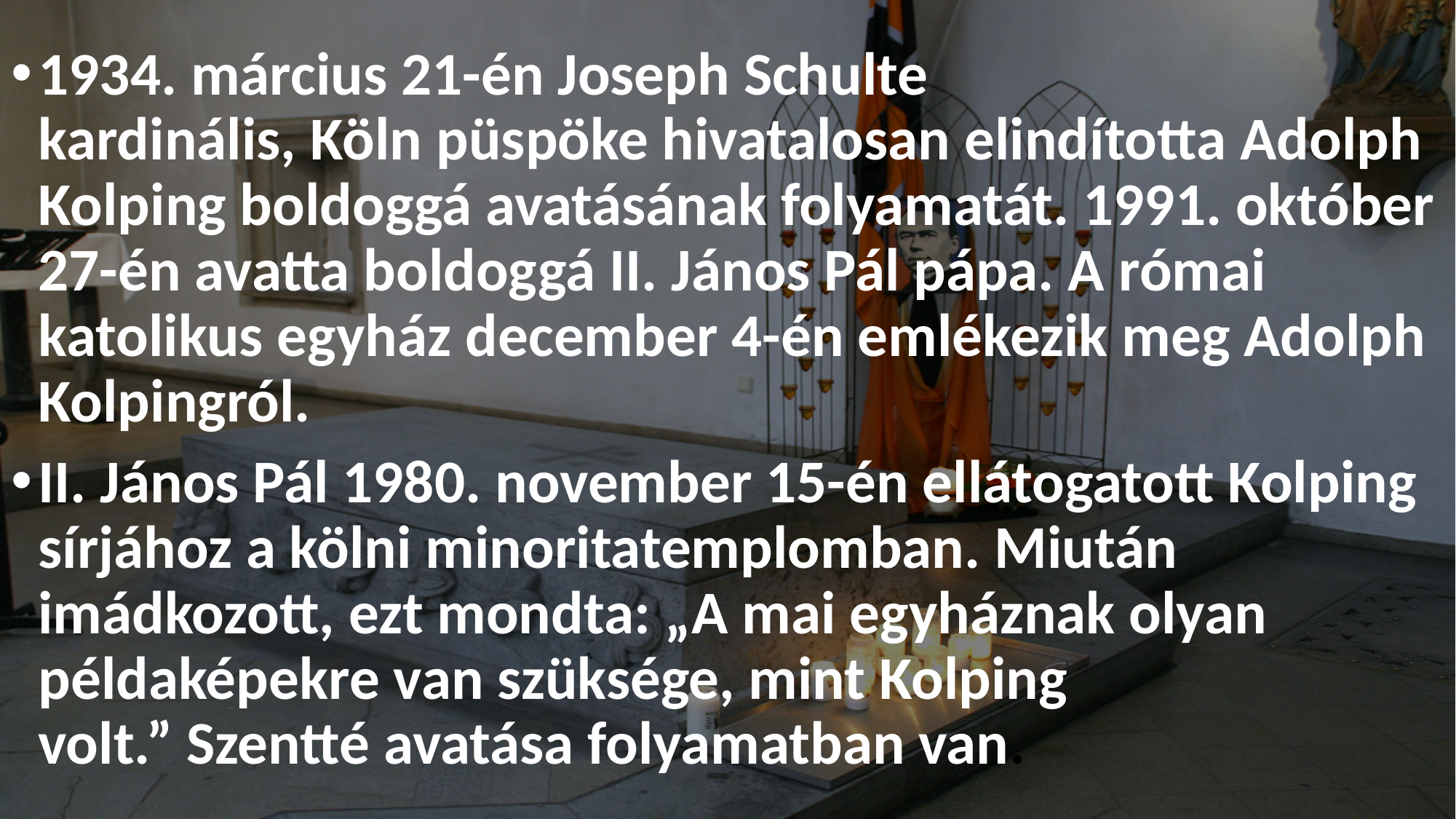

1934. március 21-én Joseph Schulte kardinális, Köln püspöke hivatalosan elindította Adolph Kolping boldoggá avatásának folyamatát. 1991. október 27-én avatta boldoggá II. János Pál pápa. A római katolikus egyház december 4-én emlékezik meg Adolph Kolpingról.
II. János Pál 1980. november 15-én ellátogatott Kolping sírjához a kölni minoritatemplomban. Miután imádkozott, ezt mondta: „A mai egyháznak olyan példaképekre van szüksége, mint Kolping volt.” Szentté avatása folyamatban van.